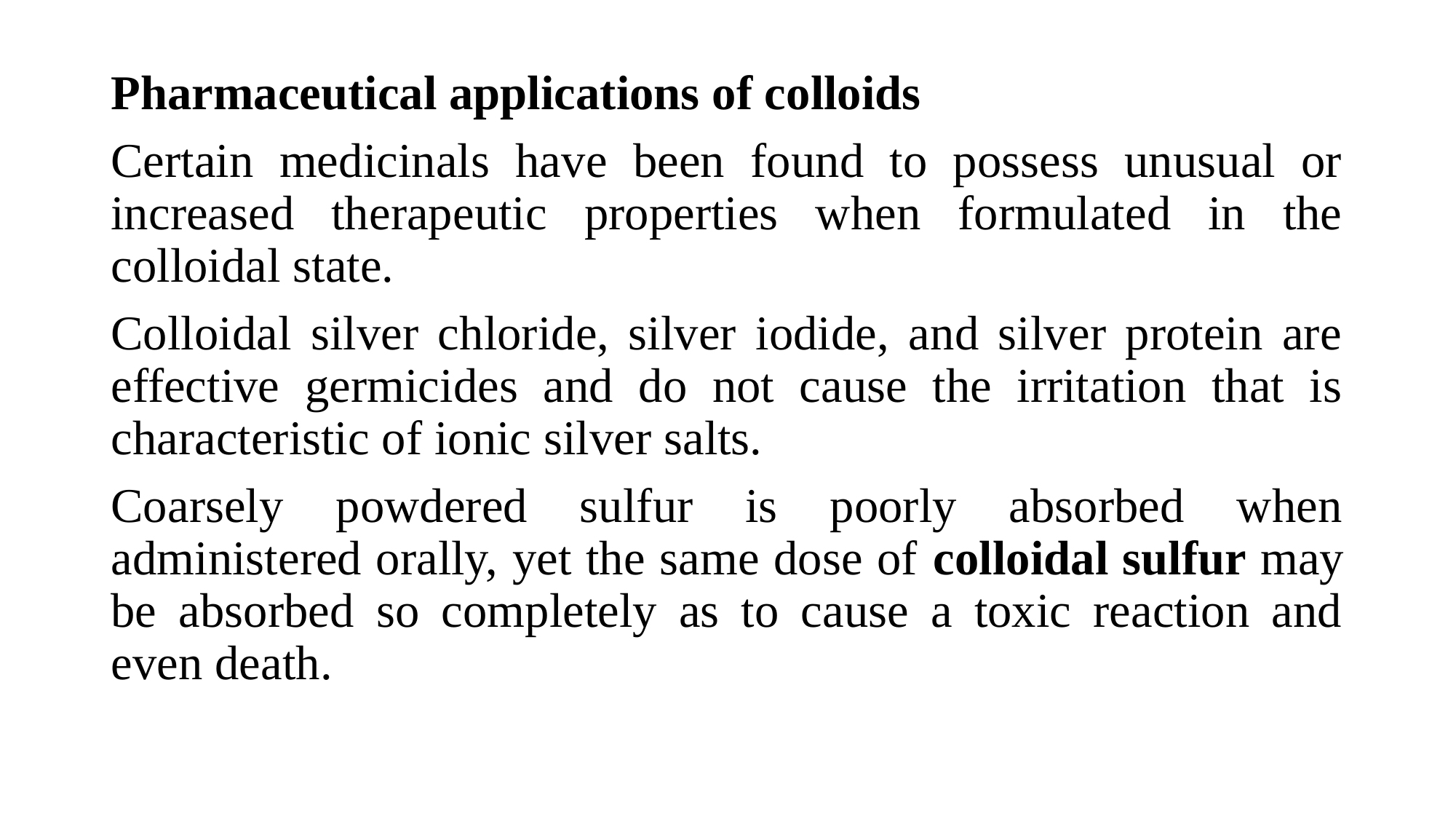

Pharmaceutical applications of colloids
Certain medicinals have been found to possess unusual or increased therapeutic properties when formulated in the colloidal state.
Colloidal silver chloride, silver iodide, and silver protein are effective germicides and do not cause the irritation that is characteristic of ionic silver salts.
Coarsely powdered sulfur is poorly absorbed when administered orally, yet the same dose of colloidal sulfur may be absorbed so completely as to cause a toxic reaction and even death.